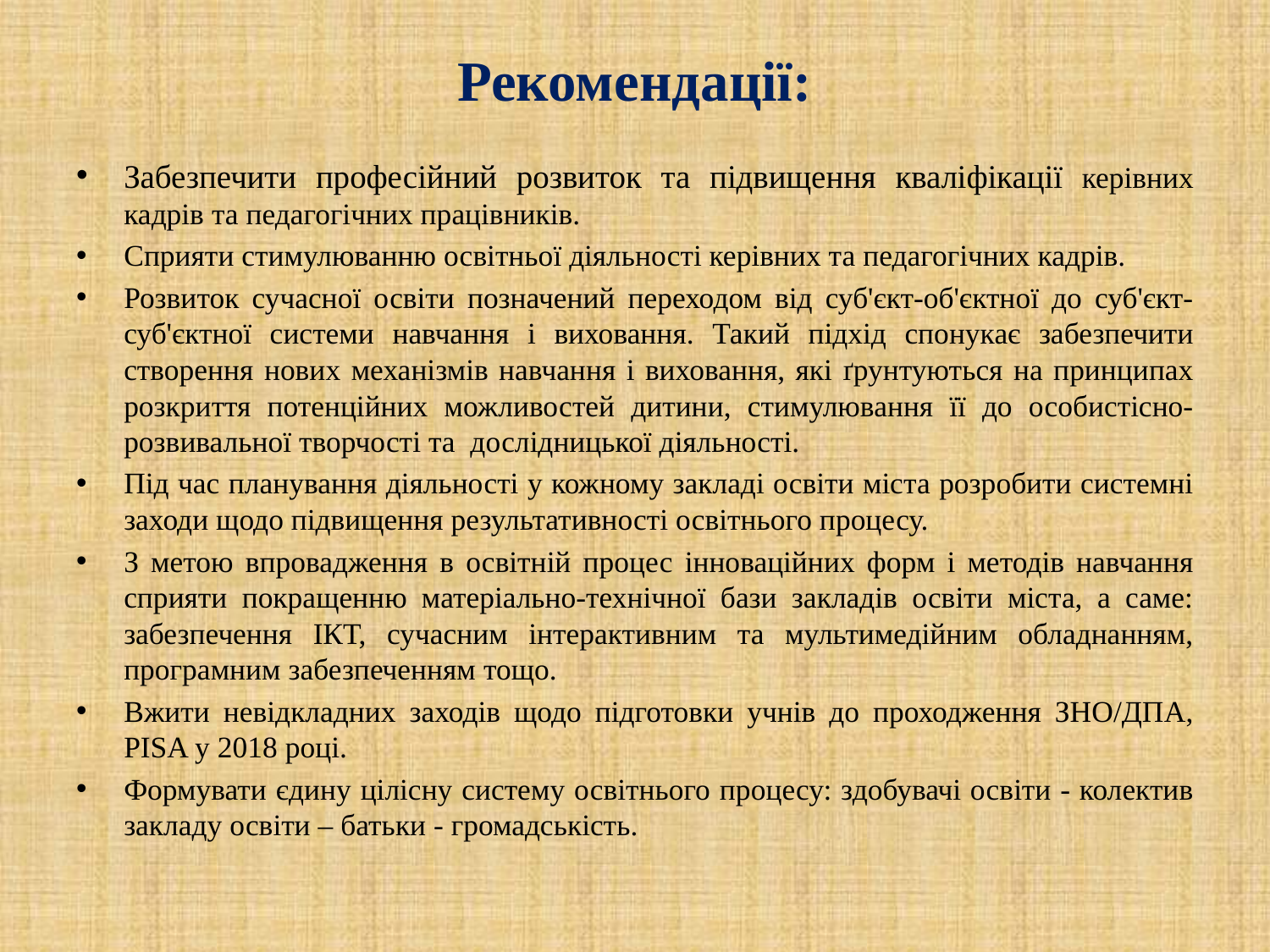

# Рекомендації:
Забезпечити професійний розвиток та підвищення кваліфікації керівних кадрів та педагогічних працівників.
Сприяти стимулюванню освітньої діяльності керівних та педагогічних кадрів.
Розвиток сучасної освіти позначений переходом від суб'єкт-об'єктної до суб'єкт-суб'єктної системи навчання і виховання. Такий підхід спонукає забезпечити створення нових механізмів навчання і виховання, які ґрунтуються на принципах розкриття потенційних можливостей дитини, стимулювання її до особистісно-розвивальної творчості та  дослідницької діяльності.
Під час планування діяльності у кожному закладі освіти міста розробити системні заходи щодо підвищення результативності освітнього процесу.
З метою впровадження в освітній процес інноваційних форм і методів навчання сприяти покращенню матеріально-технічної бази закладів освіти міста, а саме: забезпечення ІКТ, сучасним інтерактивним та мультимедійним обладнанням, програмним забезпеченням тощо.
Вжити невідкладних заходів щодо підготовки учнів до проходження ЗНО/ДПА, PISA у 2018 році.
Формувати єдину цілісну систему освітнього процесу: здобувачі освіти - колектив закладу освіти – батьки - громадськість.